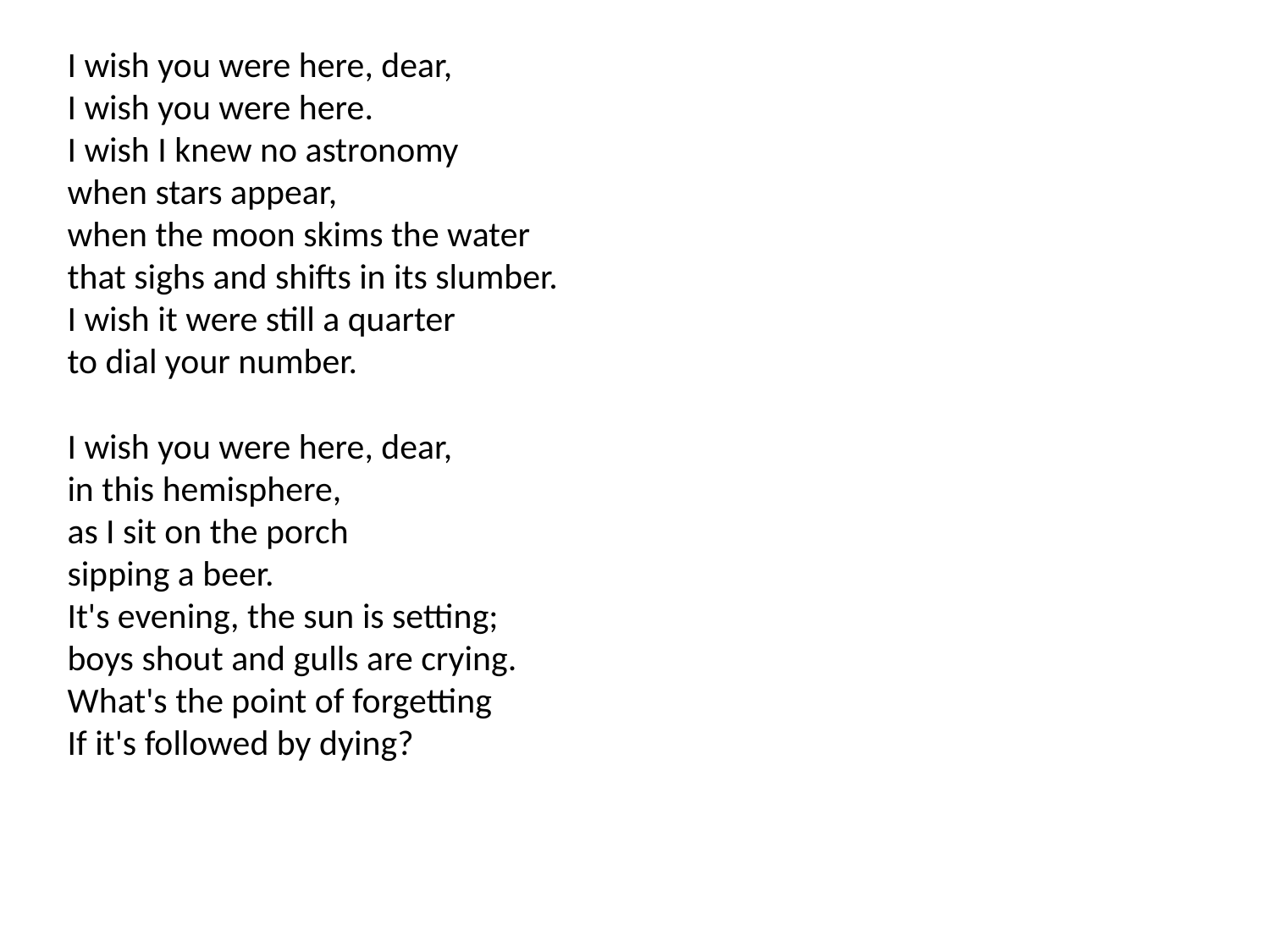

I wish you were here, dear,
I wish you were here.
I wish I knew no astronomy
when stars appear,
when the moon skims the water
that sighs and shifts in its slumber.
I wish it were still a quarter
to dial your number.
I wish you were here, dear,
in this hemisphere,
as I sit on the porch
sipping a beer.
It's evening, the sun is setting;
boys shout and gulls are crying.
What's the point of forgetting
If it's followed by dying?